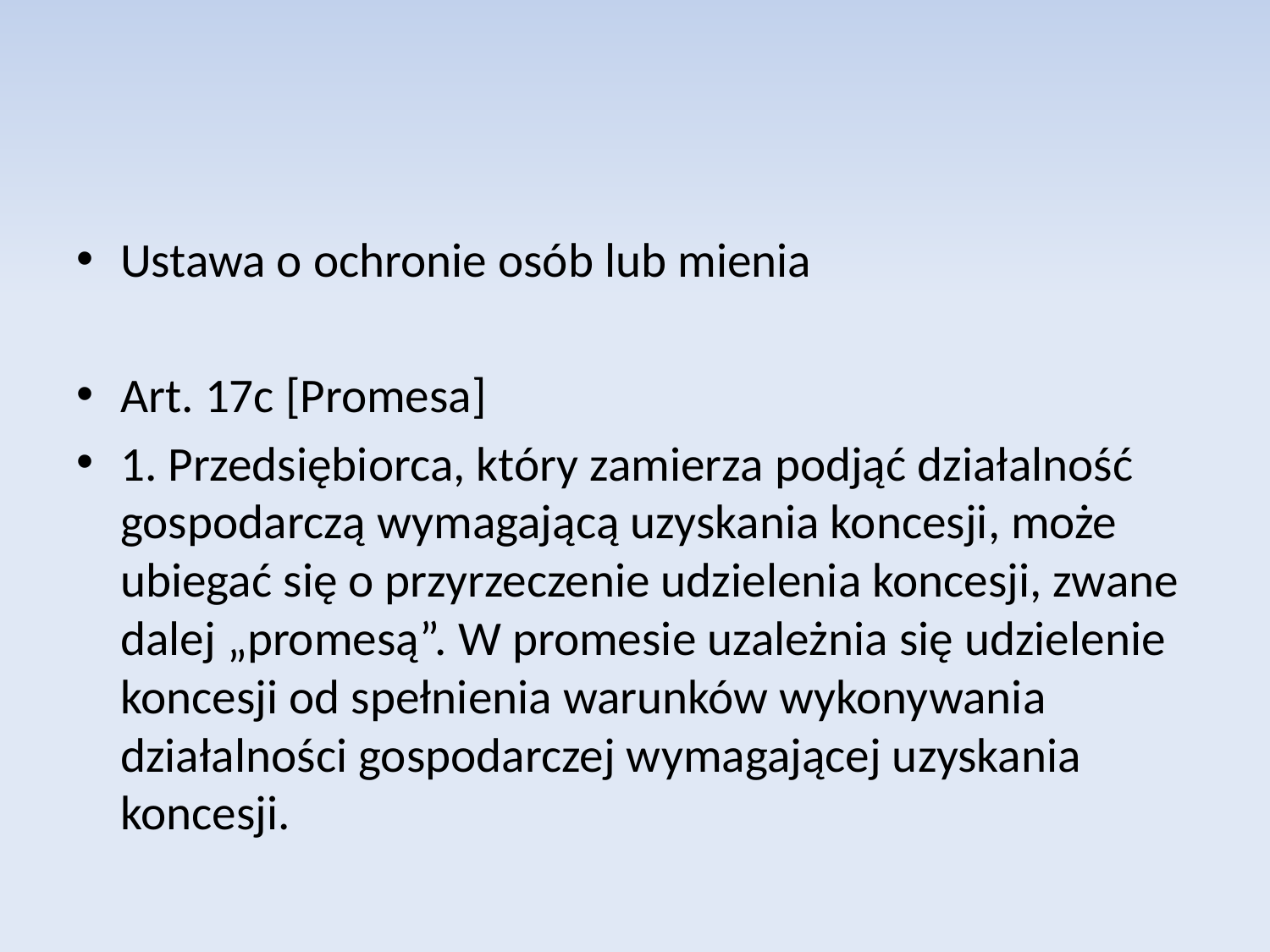

Ustawa o ochronie osób lub mienia

Art. 17c [Promesa]
1. Przedsiębiorca, który zamierza podjąć działalność gospodarczą wymagającą uzyskania koncesji, może ubiegać się o przyrzeczenie udzielenia koncesji, zwane dalej „promesą”. W promesie uzależnia się udzielenie koncesji od spełnienia warunków wykonywania działalności gospodarczej wymagającej uzyskania koncesji.